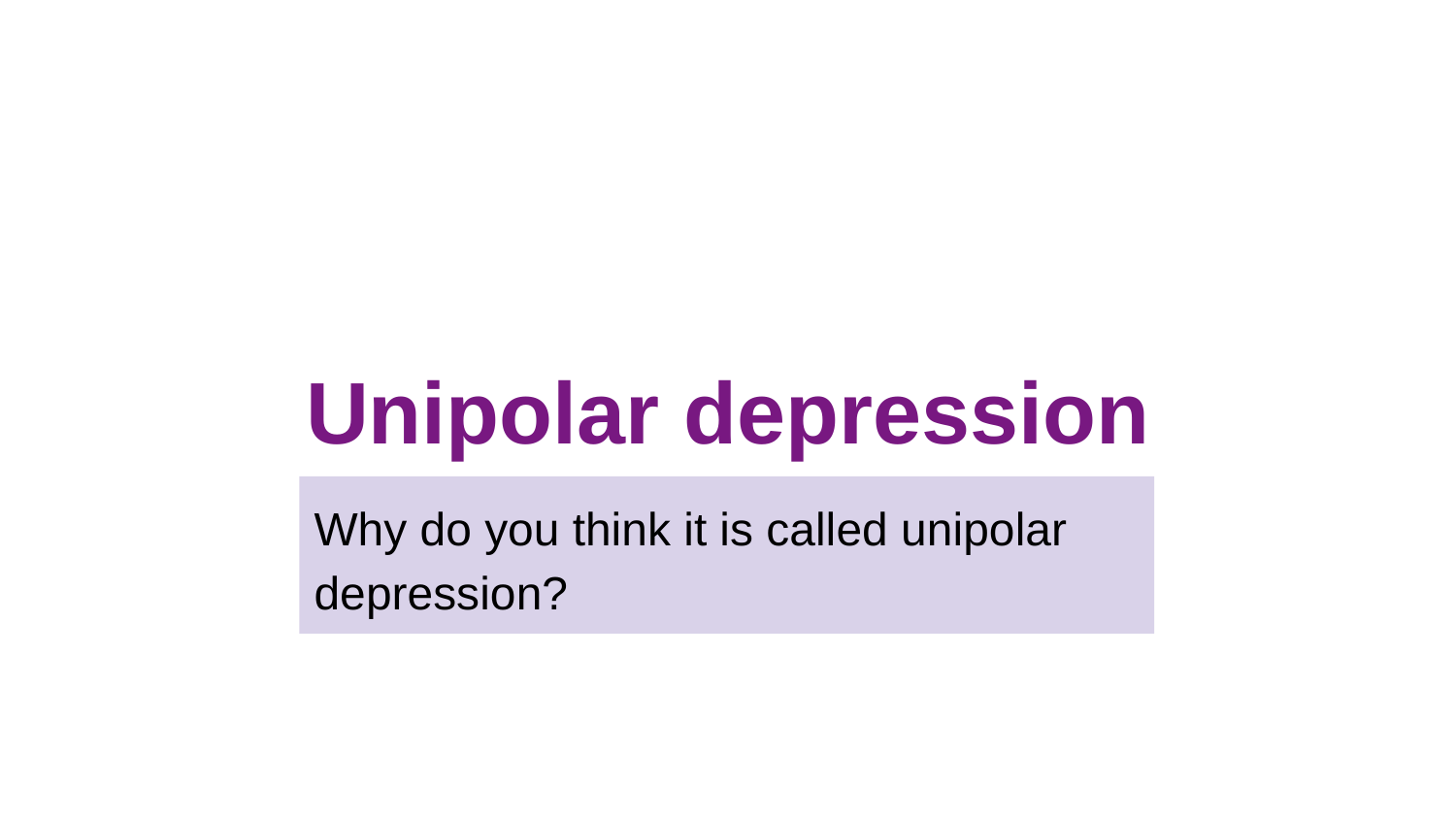

# Unipolar depression

Why do you think it is called unipolar depression?